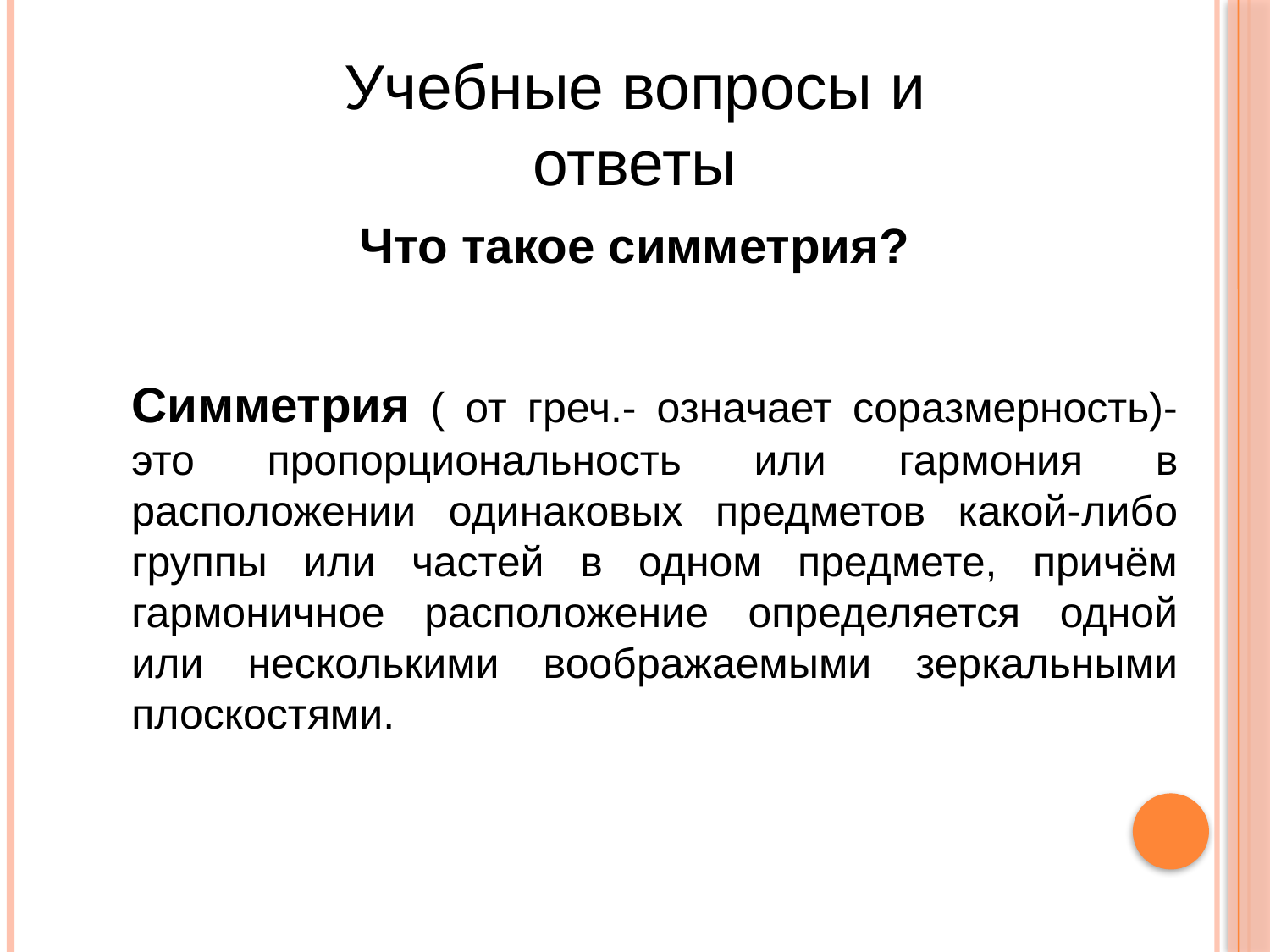

Учебные вопросы и ответы
Что такое симметрия?
Симметрия ( от греч.- означает соразмерность)- это пропорциональность или гармония в расположении одинаковых предметов какой-либо группы или частей в одном предмете, причём гармоничное расположение определяется одной или несколькими воображаемыми зеркальными плоскостями.